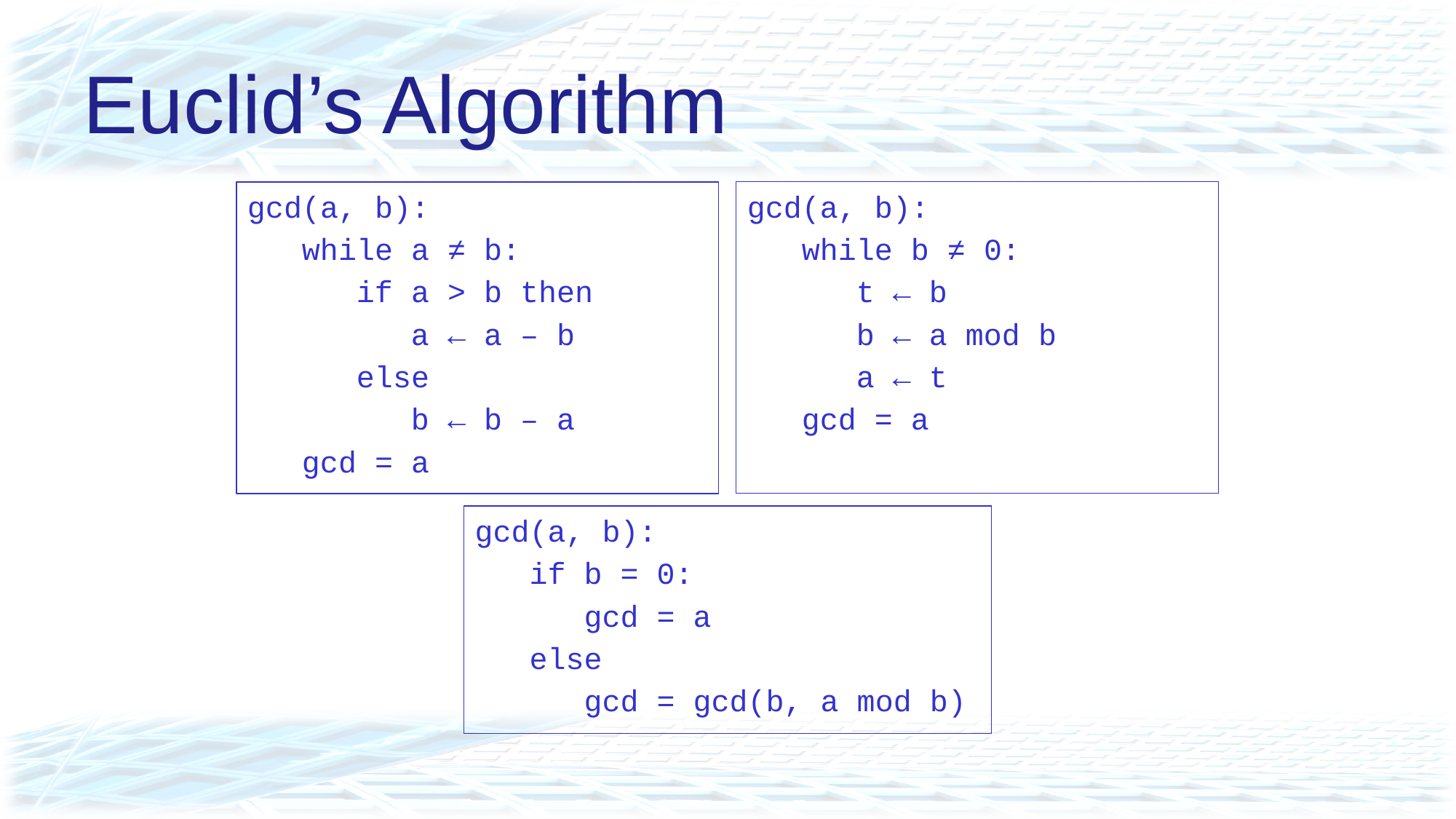

# Euclid’s Algorithm
gcd(a, b):
   while b ≠ 0:
      t ← b
      b ← a mod b
      a ← t
   gcd = a
gcd(a, b):
   while a ≠ b:
      if a > b then
         a ← a – b
      else
         b ← b – a
   gcd = a
gcd(a, b):
   if b = 0:
      gcd = a
   else
      gcd = gcd(b, a mod b)